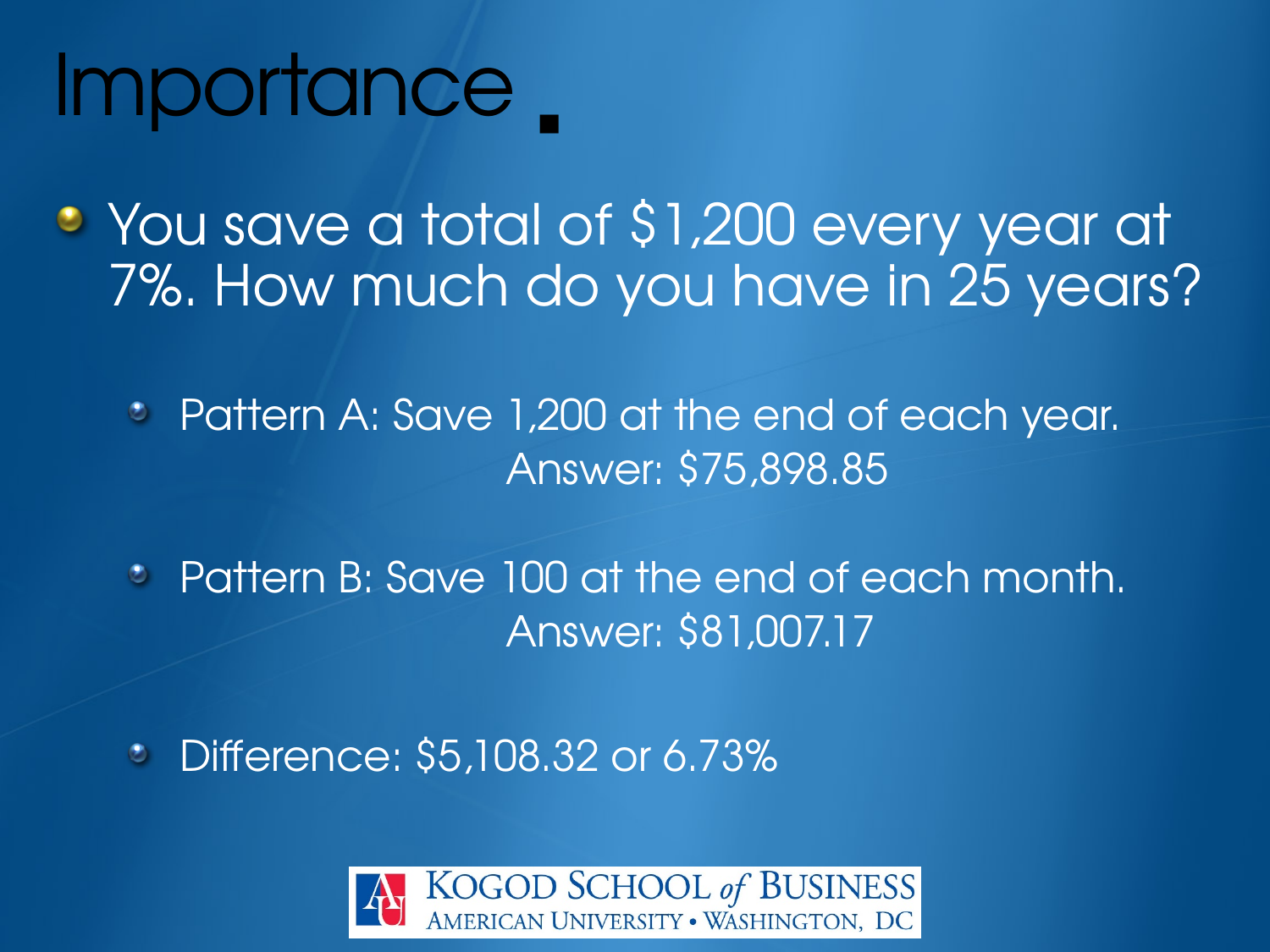

# Importance ▪
You save a total of $1,200 every year at 7%. How much do you have in 25 years?
Pattern A: Save 1,200 at the end of each year.
			Answer: $75,898.85

Pattern B: Save 100 at the end of each month.
			Answer: $81,007.17

Difference: $5,108.32 or 6.73%